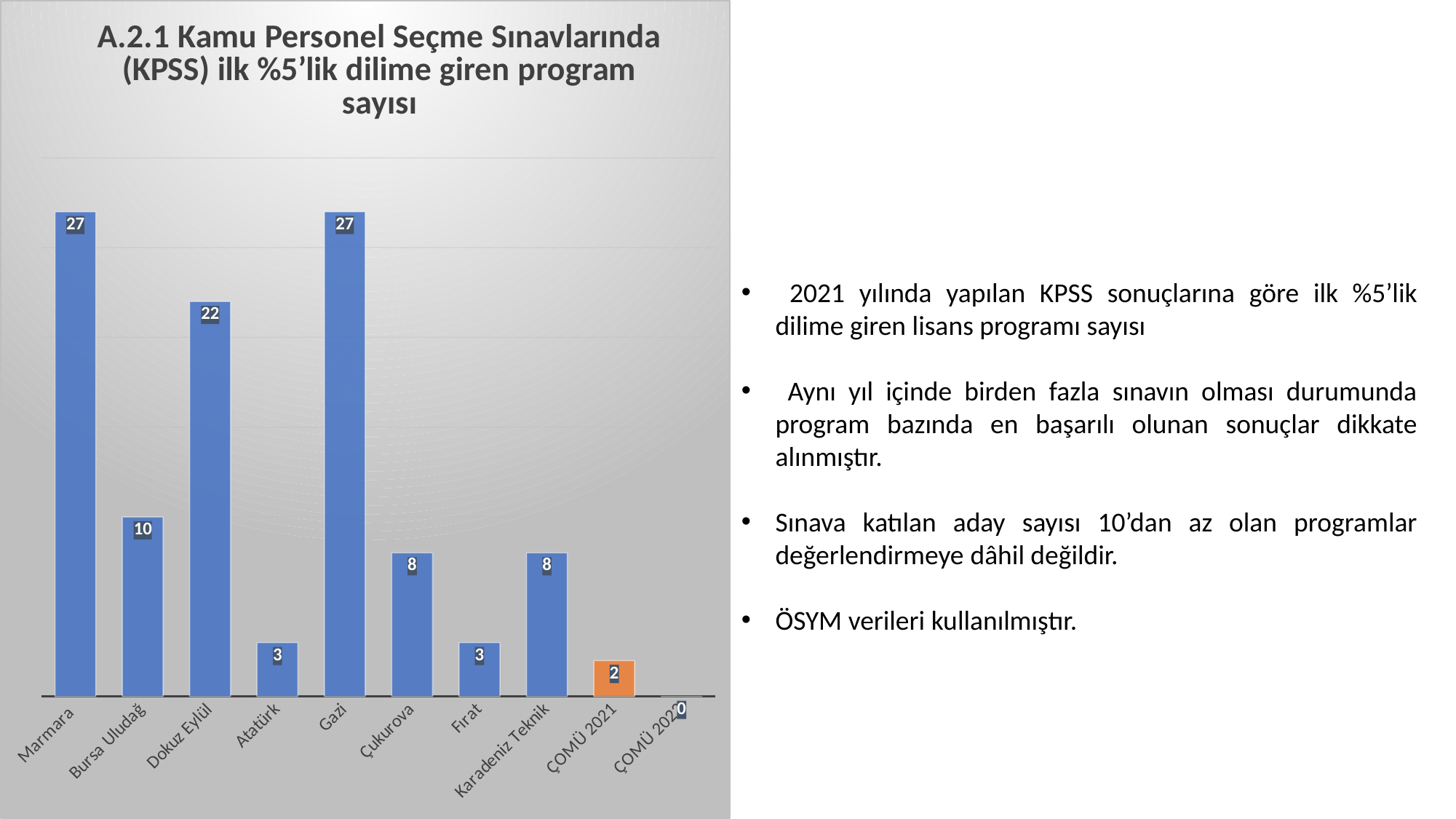

### Chart: A.2.1 Kamu Personel Seçme Sınavlarında (KPSS) ilk %5’lik dilime giren program sayısı

| Category | A.2.1 Kamu Personel Seçme Sınavlarında (KPSS) ilk %5’lik dilime giren program sayısı |
|---|---|
| Marmara  | 27.0 |
| Bursa Uludağ | 10.0 |
| Dokuz Eylül | 22.0 |
| Atatürk | 3.0 |
| Gazi | 27.0 |
| Çukurova | 8.0 |
| Fırat | 3.0 |
| Karadeniz Teknik | 8.0 |
| ÇOMÜ 2021 | 2.0 |
| ÇOMÜ 2022 | 0.0 |
 2021 yılında yapılan KPSS sonuçlarına göre ilk %5’lik dilime giren lisans programı sayısı

 Aynı yıl içinde birden fazla sınavın olması durumunda program bazında en başarılı olunan sonuçlar dikkate alınmıştır.

Sınava katılan aday sayısı 10’dan az olan programlar değerlendirmeye dâhil değildir.

ÖSYM verileri kullanılmıştır.